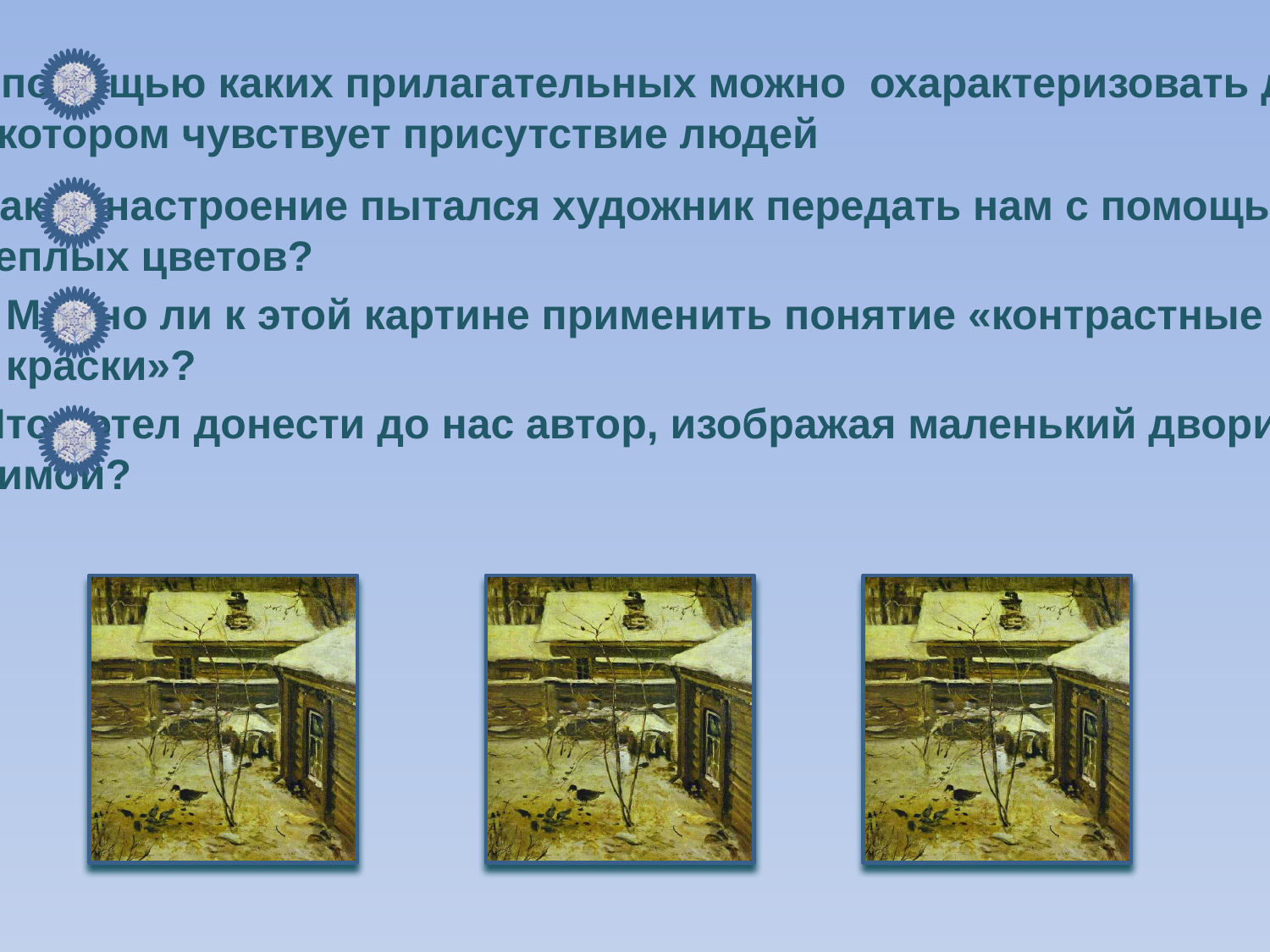

С помощью каких прилагательных можно  охарактеризовать дворик,
в котором чувствует присутствие людей
Какое настроение пытался художник передать нам с помощью
теплых цветов?

Можно ли к этой картине применить понятие «контрастные
краски»?

Что хотел донести до нас автор, изображая маленький дворик
зимой?